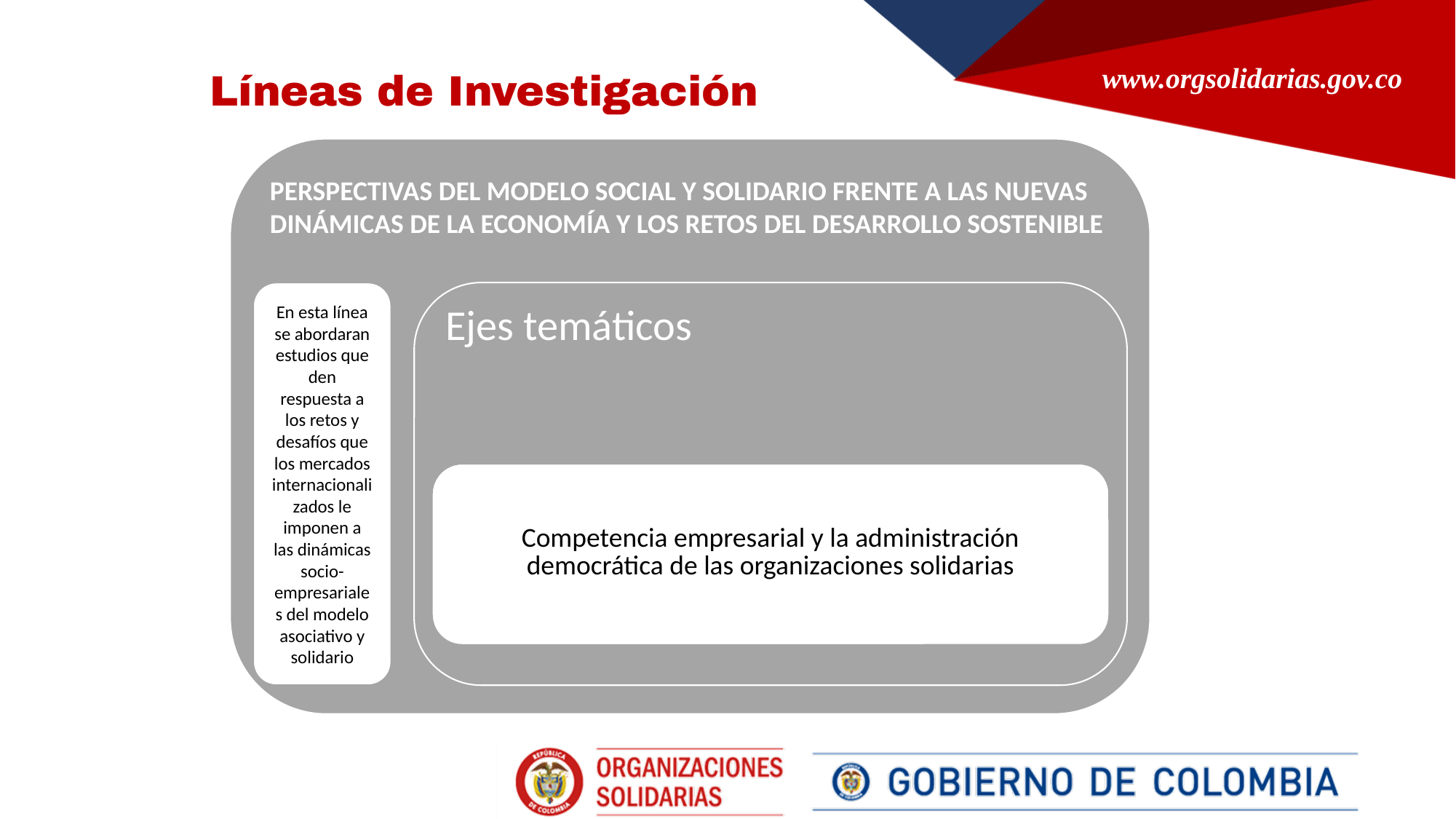

Líneas de Investigación
PERSPECTIVAS DEL MODELO SOCIAL Y SOLIDARIO FRENTE A LAS NUEVAS DINÁMICAS DE LA ECONOMÍA Y LOS RETOS DEL DESARROLLO SOSTENIBLE
En esta línea se abordaran estudios que den respuesta a los retos y desafíos que los mercados internacionalizados le imponen a las dinámicas socio-empresariales del modelo asociativo y solidario
Ejes temáticos
Competencia empresarial y la administración democrática de las organizaciones solidarias